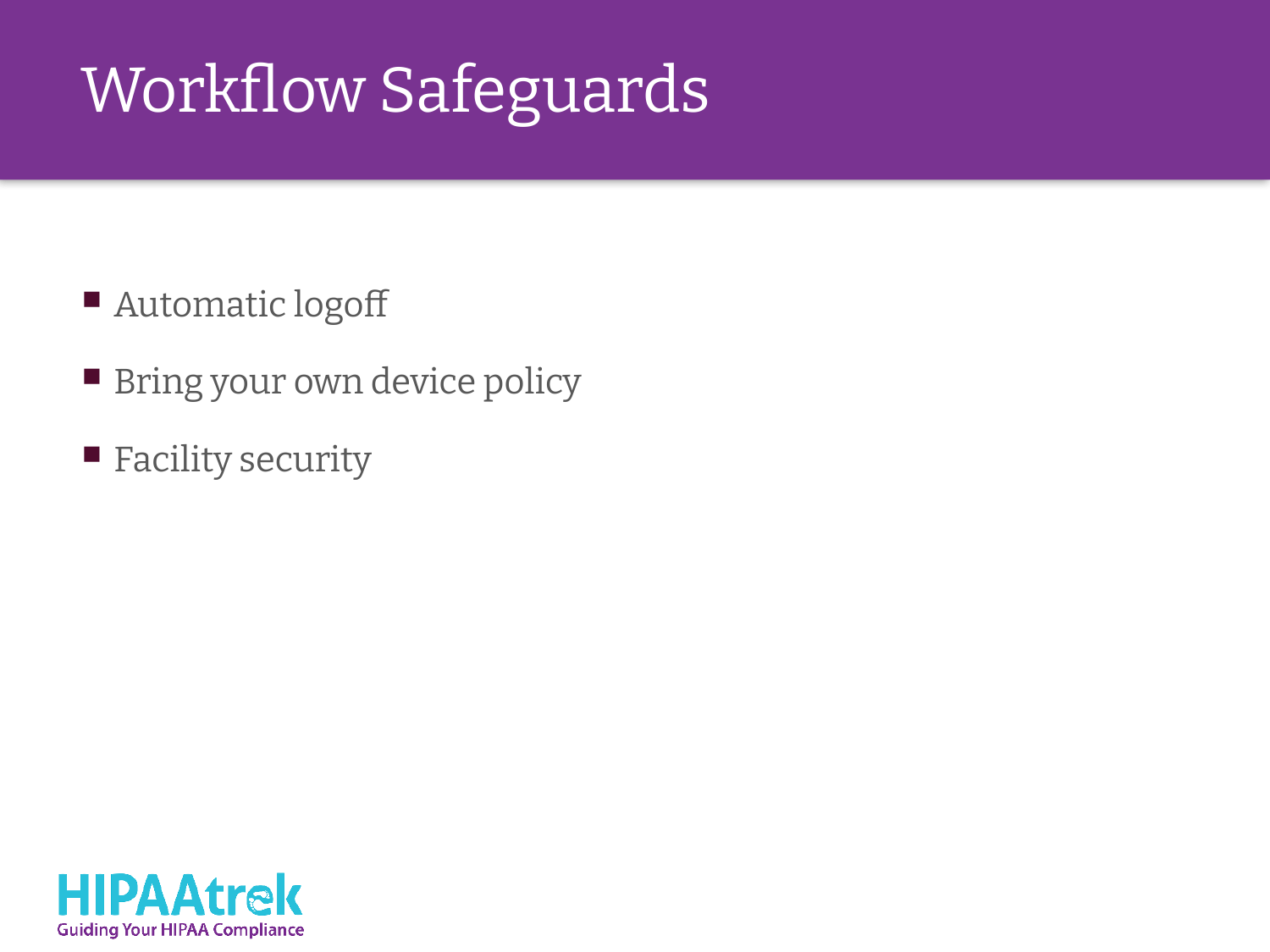

Workflow Safeguards
Automatic logoff
Bring your own device policy
Facility security